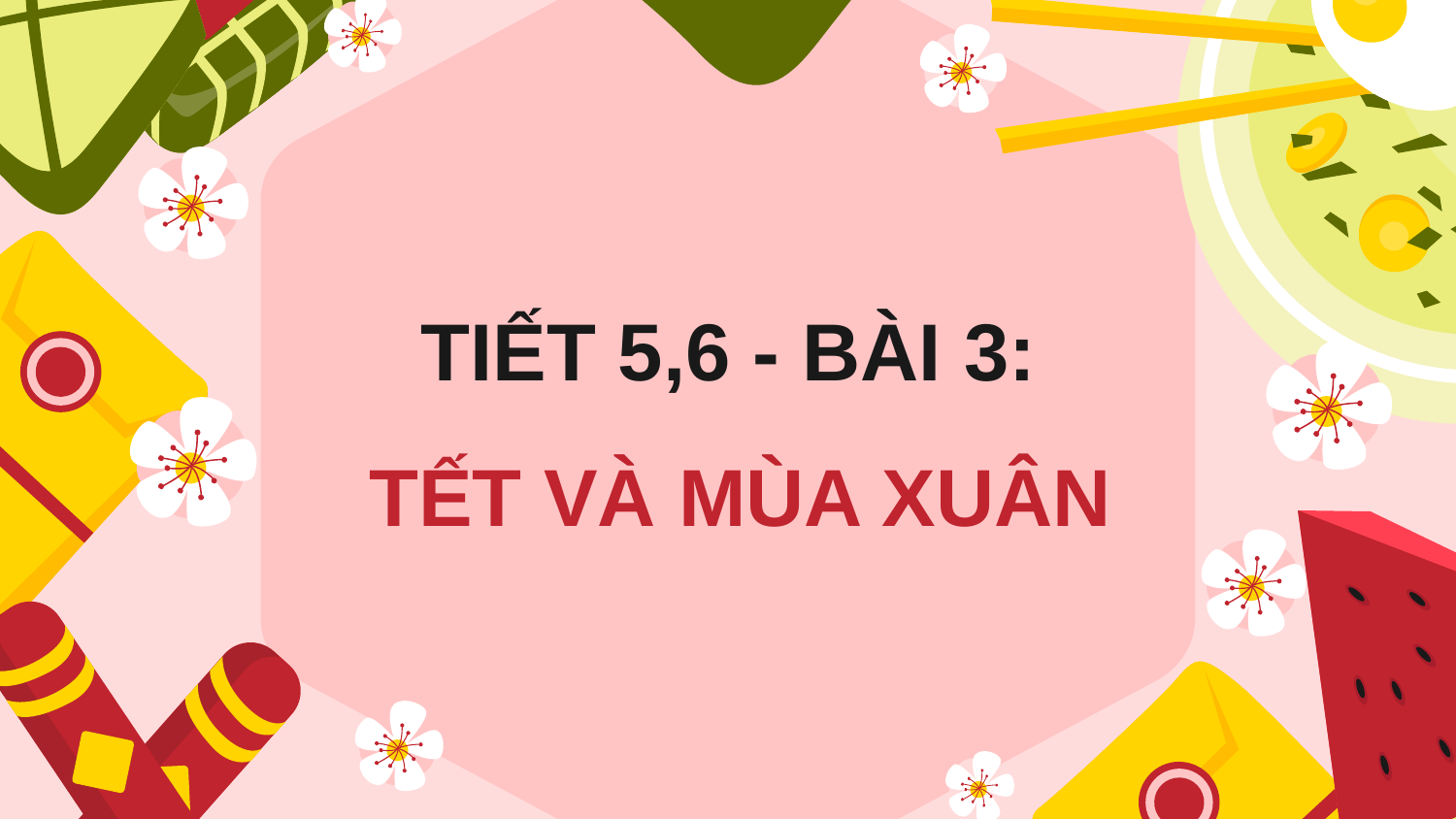

TIẾT 5,6 - BÀI 3:
TẾT VÀ MÙA XUÂN